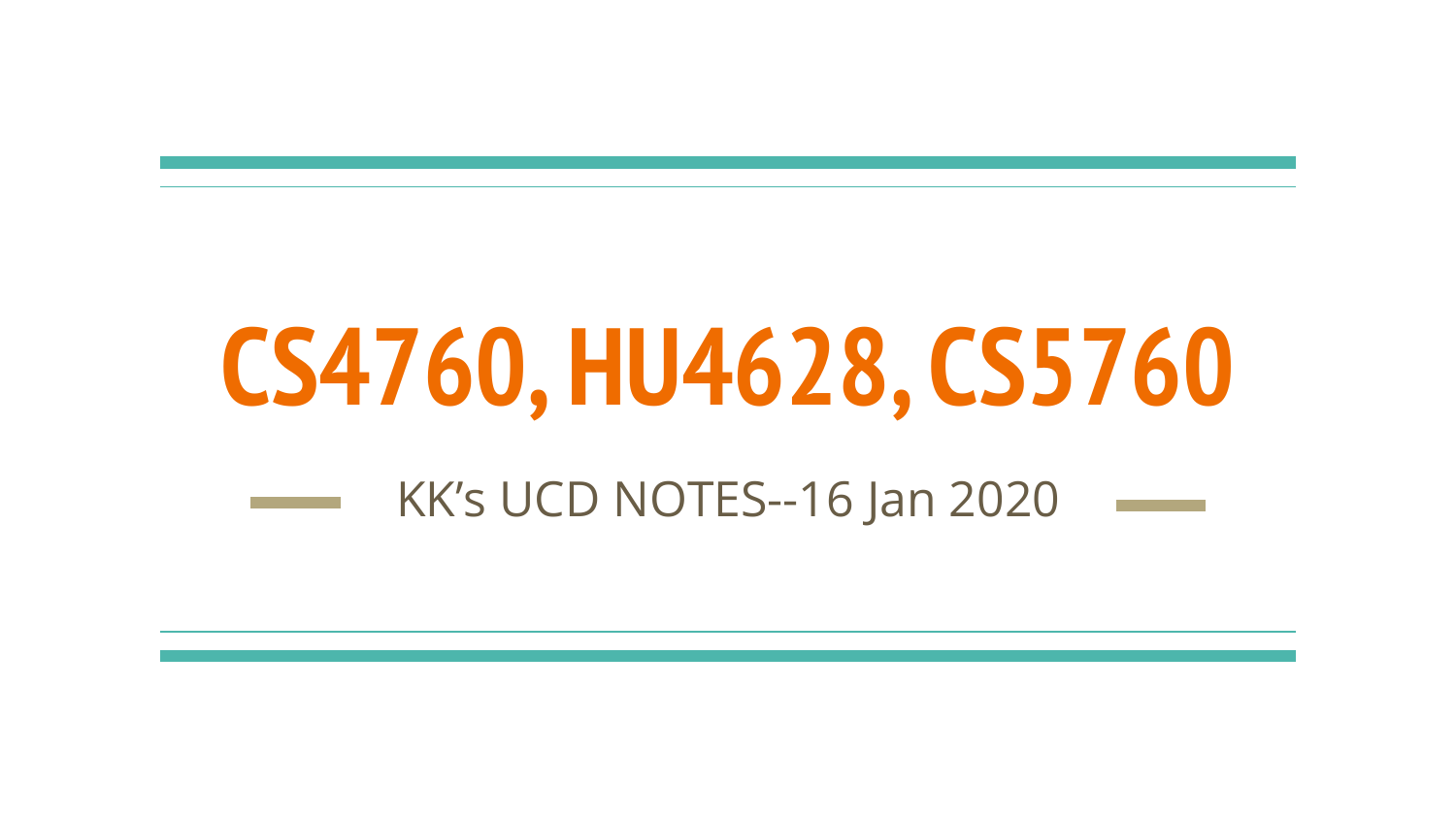

# CS4760, HU4628, CS5760
KK’s UCD NOTES--16 Jan 2020